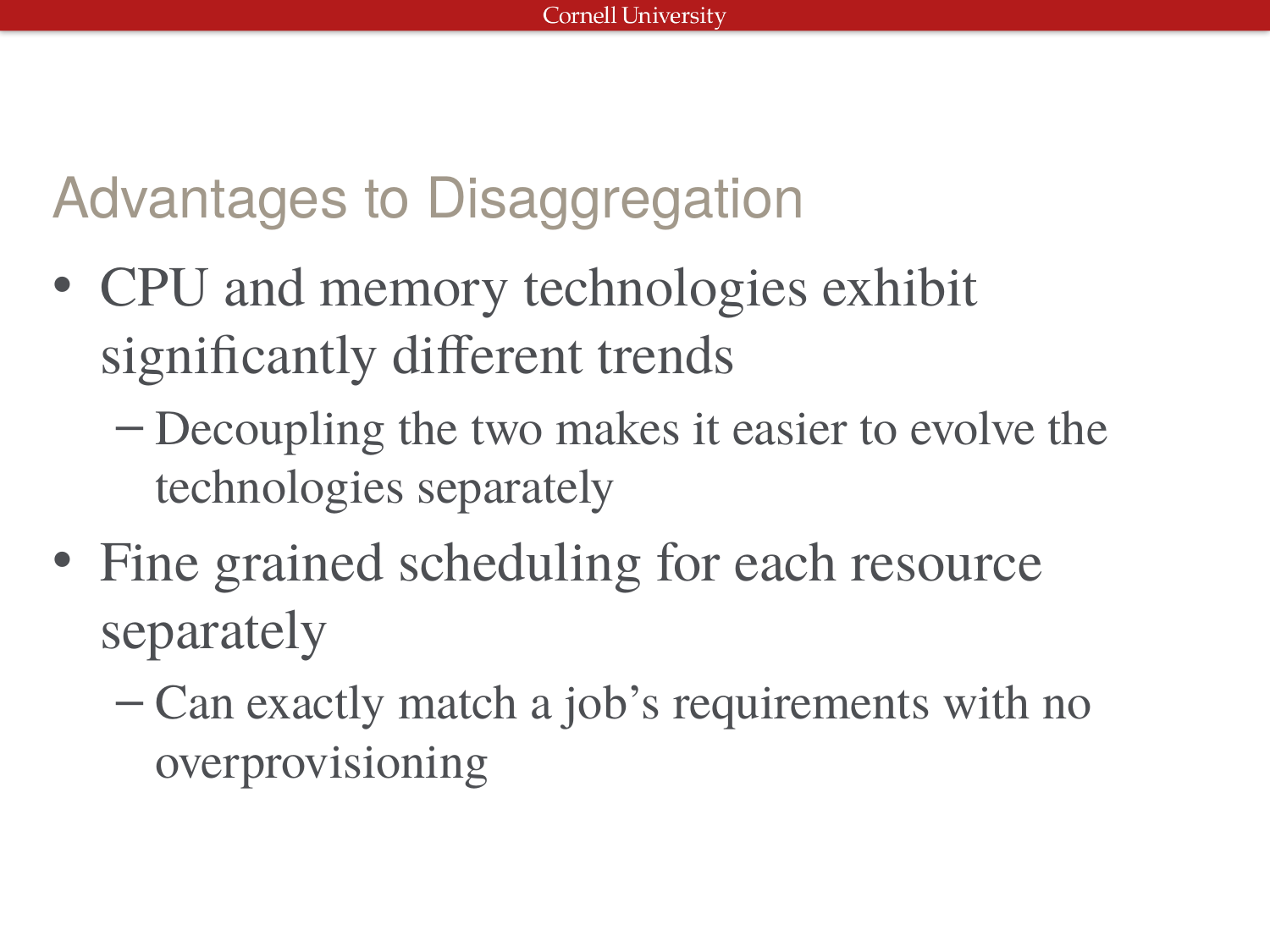

# Advantages to Disaggregation
CPU and memory technologies exhibit significantly different trends
Decoupling the two makes it easier to evolve the technologies separately
Fine grained scheduling for each resource separately
Can exactly match a job’s requirements with no overprovisioning